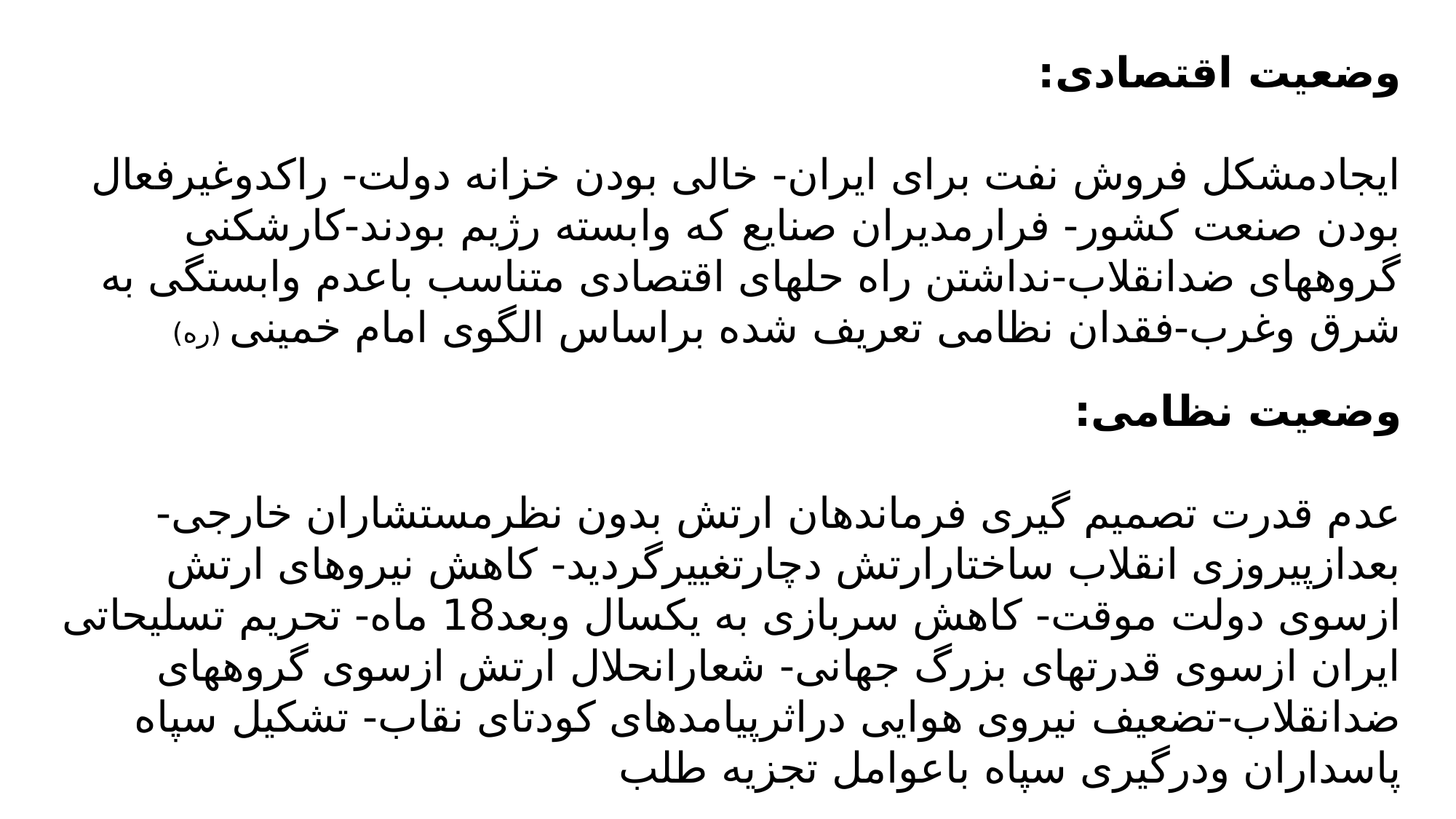

وضعیت اقتصادی:

ایجادمشکل فروش نفت برای ایران- خالی بودن خزانه دولت- راکدوغیرفعال بودن صنعت کشور- فرارمدیران صنایع که وابسته رژیم بودند-کارشکنی گروههای ضدانقلاب-نداشتن راه حلهای اقتصادی متناسب باعدم وابستگی به شرق وغرب-فقدان نظامی تعریف شده براساس الگوی امام خمینی (ره)

وضعیت نظامی:

عدم قدرت تصمیم گیری فرماندهان ارتش بدون نظرمستشاران خارجی- بعدازپیروزی انقلاب ساختارارتش دچارتغییرگردید- کاهش نیروهای ارتش ازسوی دولت موقت- کاهش سربازی به یکسال وبعد18 ماه- تحریم تسلیحاتی ایران ازسوی قدرتهای بزرگ جهانی- شعارانحلال ارتش ازسوی گروههای ضدانقلاب-تضعیف نیروی هوایی دراثرپیامدهای کودتای نقاب- تشکیل سپاه پاسداران ودرگیری سپاه باعوامل تجزیه طلب